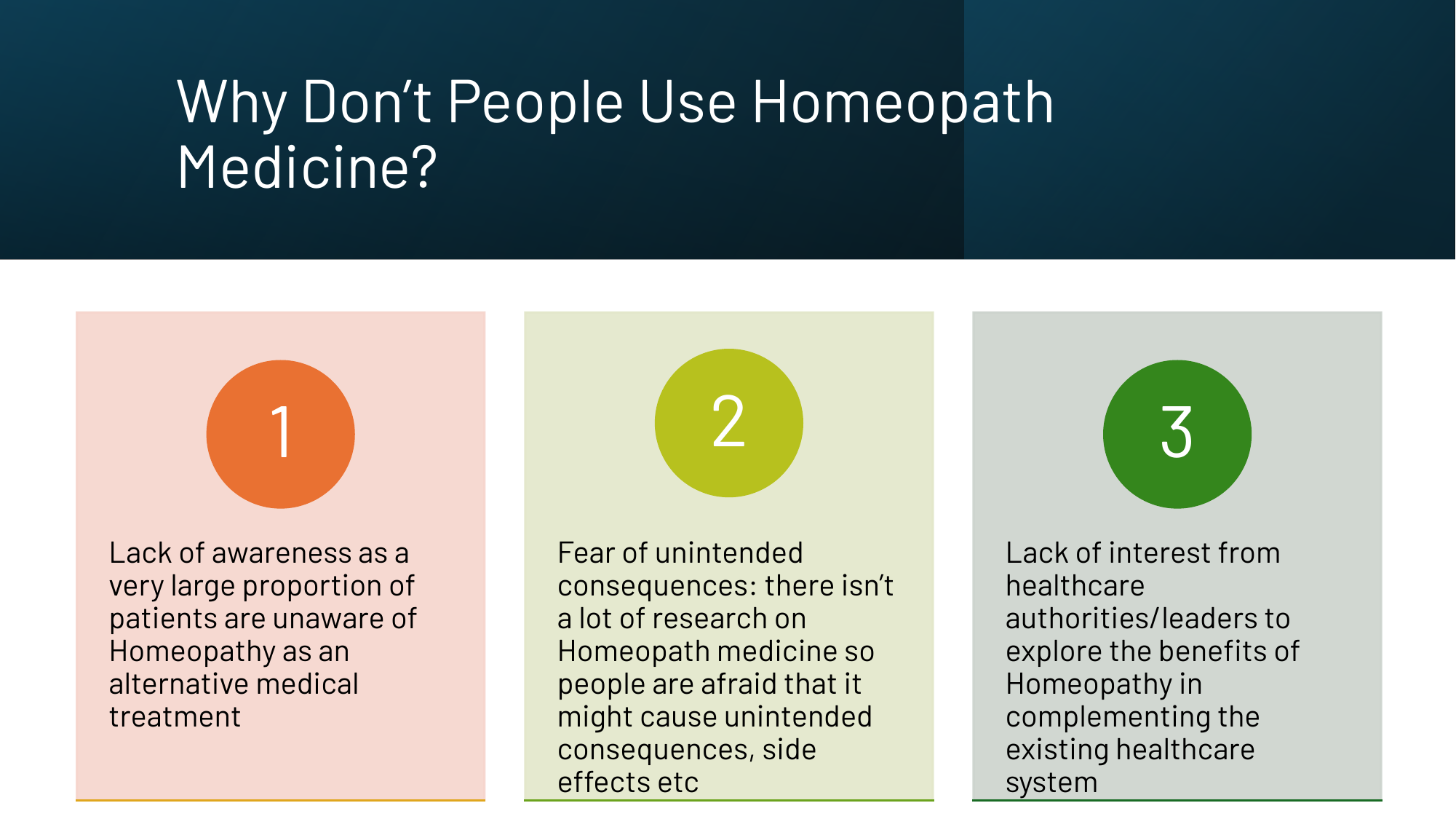

# Why Don’t People Use Homeopath Medicine?
Lack of awareness as a very large proportion of patients are unaware of Homeopathy as an alternative medical treatment
1
Fear of unintended consequences: there isn’t a lot of research on Homeopath medicine so people are afraid that it might cause unintended consequences, side effects etc
2
Lack of interest from healthcare authorities/leaders to explore the benefits of Homeopathy in complementing the existing healthcare system
3